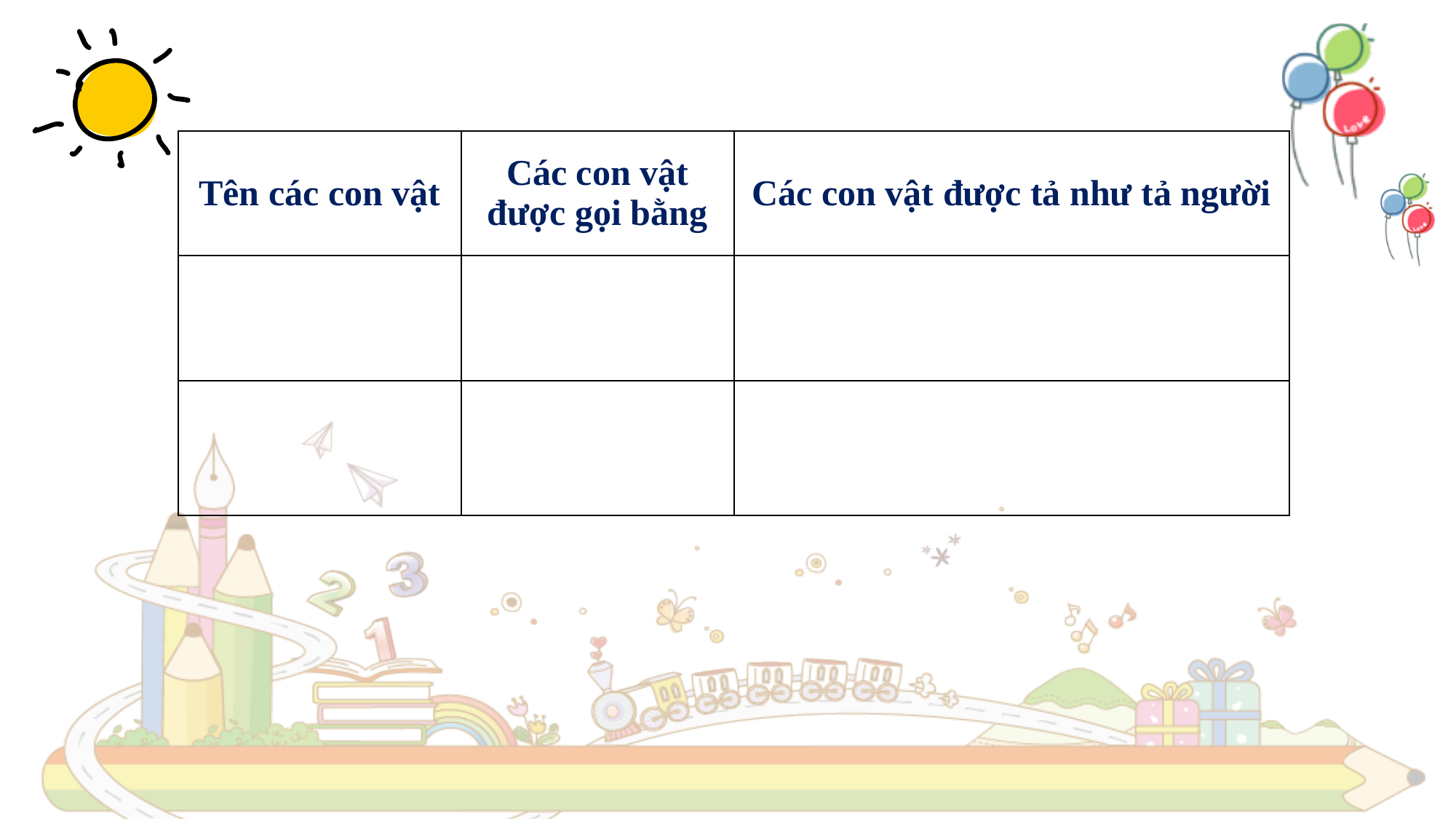

| Tên các con vật | Các con vật được gọi bằng | Các con vật được tả như tả người |
| --- | --- | --- |
|  |  |  |
|  |  |  |